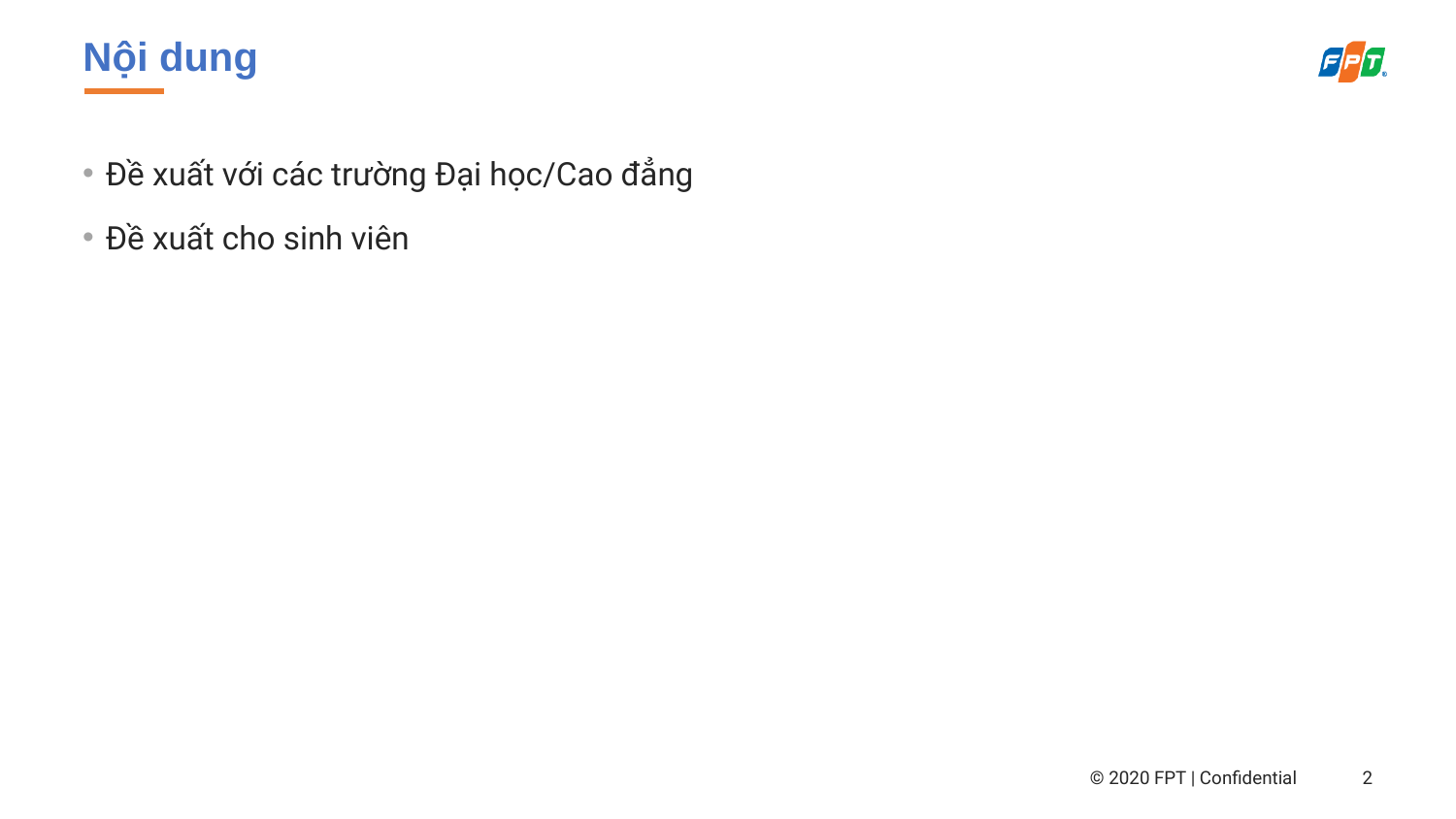

# Nội dung
Đề xuất với các trường Đại học/Cao đẳng
Đề xuất cho sinh viên